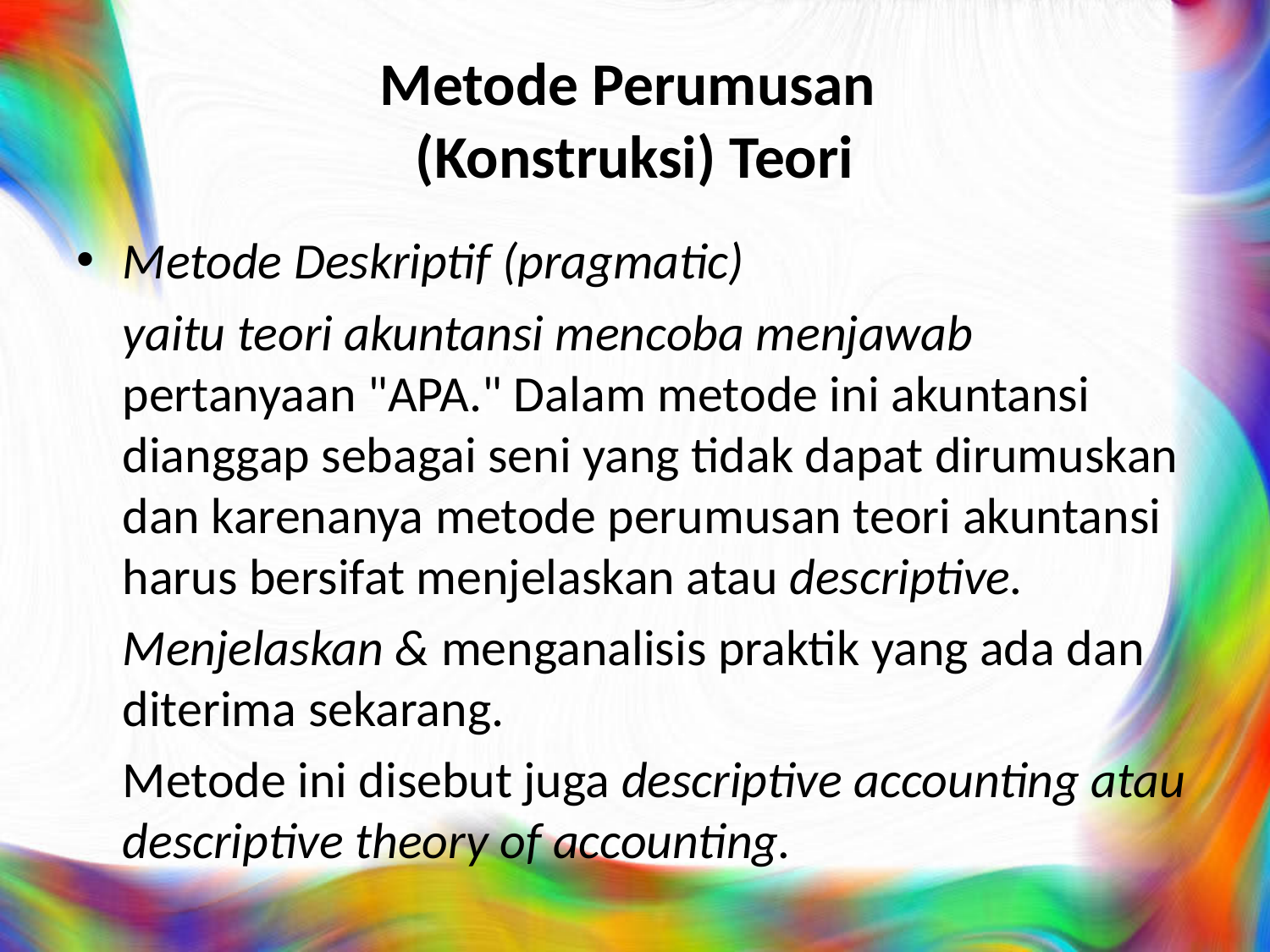

# Metode Perumusan (Konstruksi) Teori
Metode Deskriptif (pragmatic)
	yaitu teori akuntansi mencoba menjawab pertanyaan "APA." Dalam metode ini akuntansi dianggap sebagai seni yang tidak dapat dirumuskan dan karenanya metode perumusan teori akuntansi harus bersifat menjelaskan atau descriptive.
	Menjelaskan & menganalisis praktik yang ada dan diterima sekarang.
	Metode ini disebut juga descriptive accounting atau descriptive theory of accounting.